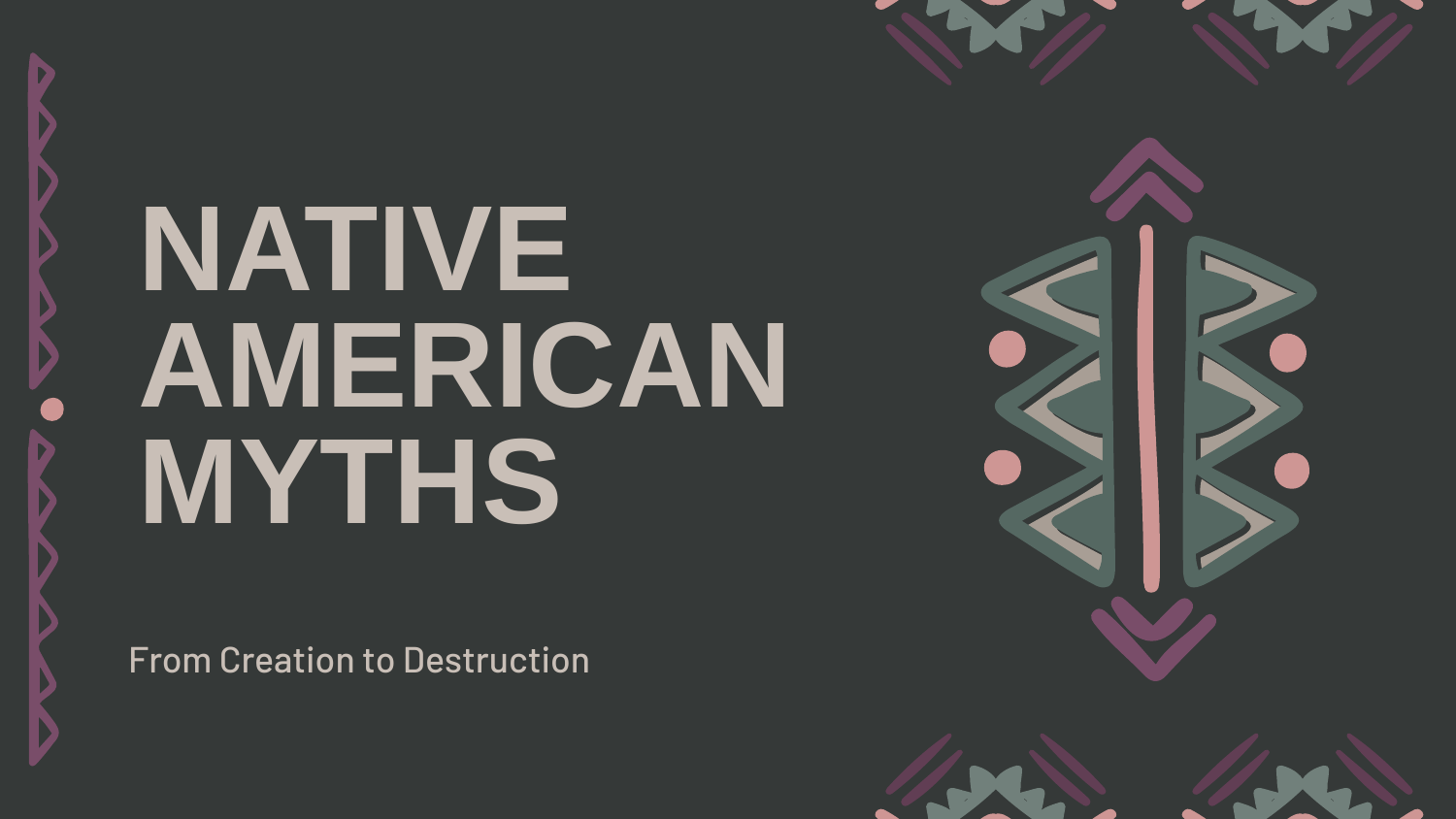

# NATIVE AMERICAN MYTHS
From Creation to Destruction